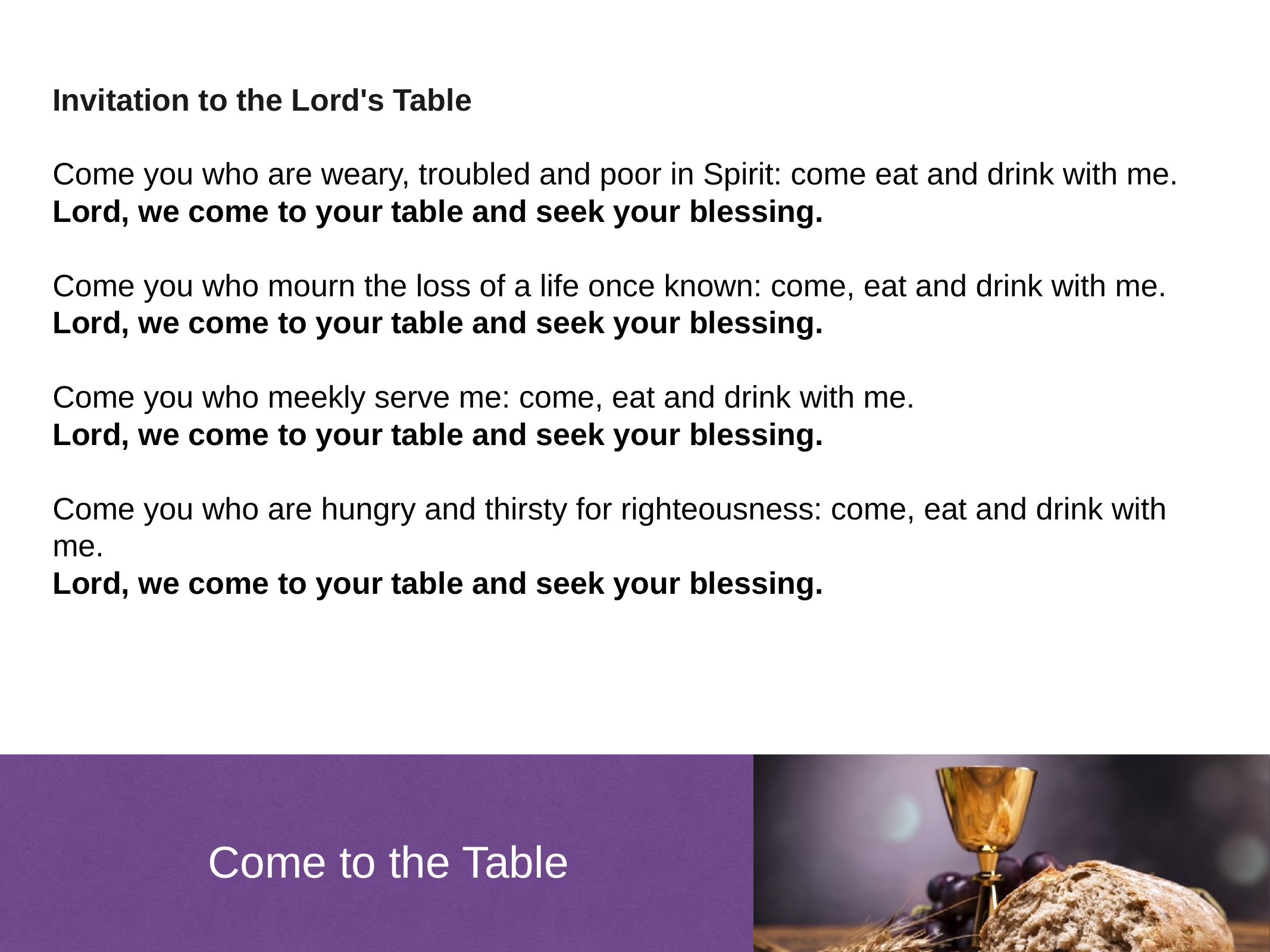

Invitation to the Lord's Table

Come you who are weary, troubled and poor in Spirit: come eat and drink with me.
Lord, we come to your table and seek your blessing.

Come you who mourn the loss of a life once known: come, eat and drink with me.
Lord, we come to your table and seek your blessing.

Come you who meekly serve me: come, eat and drink with me.
Lord, we come to your table and seek your blessing.

Come you who are hungry and thirsty for righteousness: come, eat and drink with me.
Lord, we come to your table and seek your blessing.